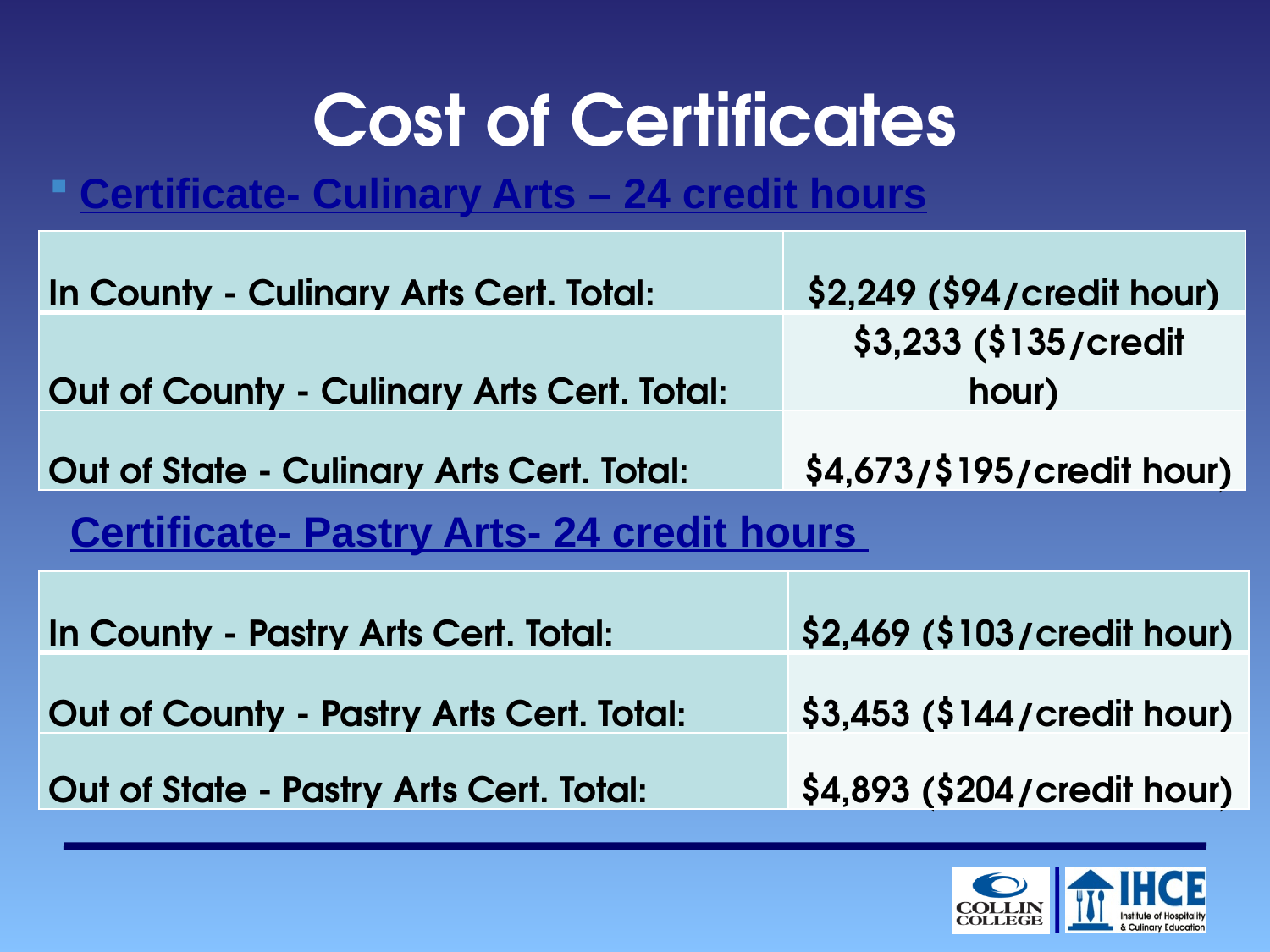

# Cost of Certificates
Certificate- Culinary Arts – 24 credit hours
| In County - Culinary Arts Cert. Total: | $2,249 ($94/credit hour) |
| --- | --- |
| Out of County - Culinary Arts Cert. Total: | $3,233 ($135/credit hour) |
| Out of State - Culinary Arts Cert. Total: | $4,673/$195/credit hour) |
Certificate- Pastry Arts- 24 credit hours
| In County - Pastry Arts Cert. Total: | $2,469 ($103/credit hour) |
| --- | --- |
| Out of County - Pastry Arts Cert. Total: | $3,453 ($144/credit hour) |
| Out of State - Pastry Arts Cert. Total: | $4,893 ($204/credit hour) |